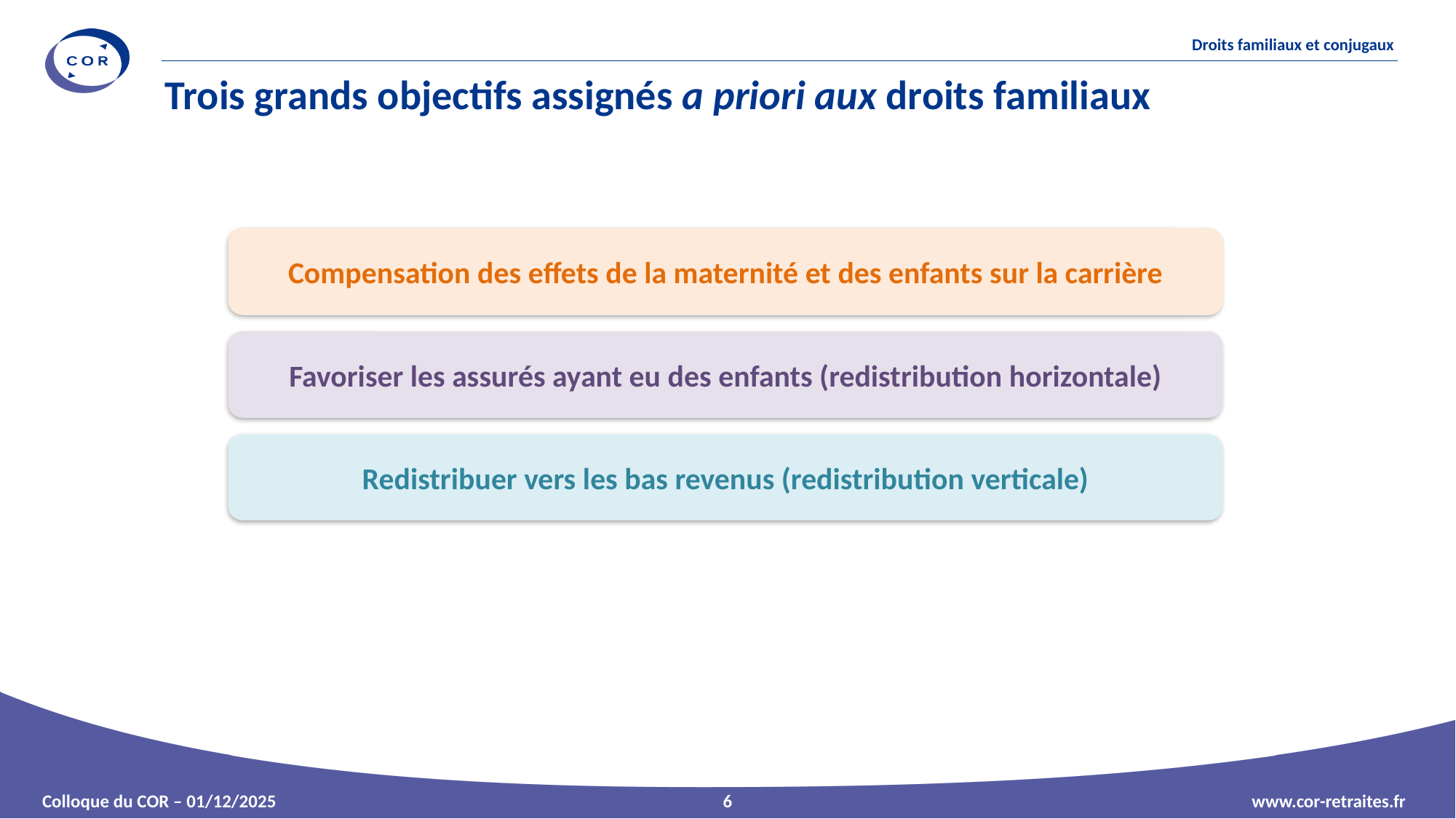

# Trois grands objectifs assignés a priori aux droits familiaux
Compensation des effets de la maternité et des enfants sur la carrière
Favoriser les assurés ayant eu des enfants (redistribution horizontale)
Redistribuer vers les bas revenus (redistribution verticale)
6